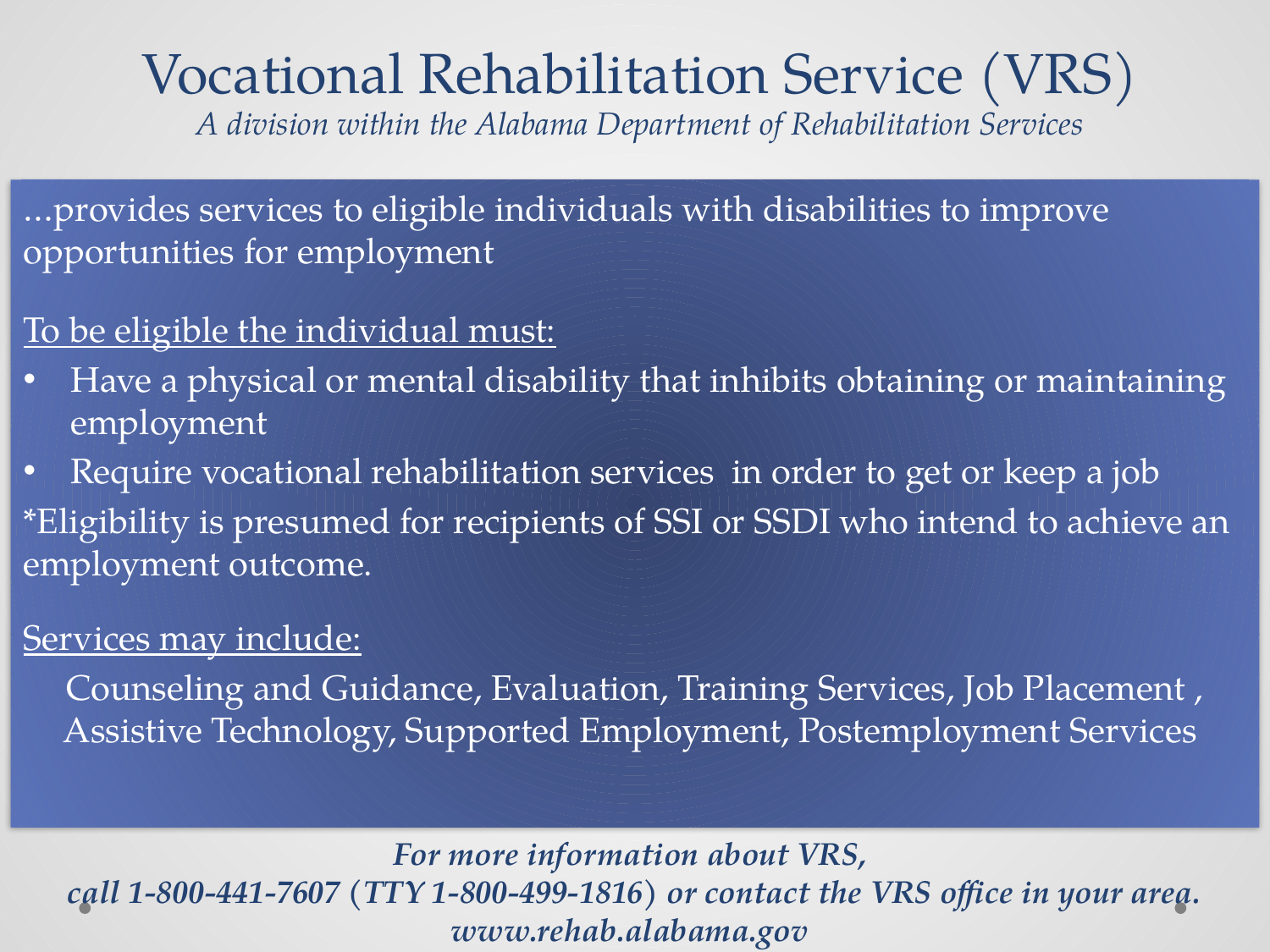

# Vocational Rehabilitation Service (VRS) A division within the Alabama Department of Rehabilitation Services
…provides services to eligible individuals with disabilities to improve opportunities for employment

To be eligible the individual must:
Have a physical or mental disability that inhibits obtaining or maintaining employment
Require vocational rehabilitation services  in order to get or keep a job
*Eligibility is presumed for recipients of SSI or SSDI who intend to achieve an employment outcome.

Services may include:
Counseling and Guidance, Evaluation, Training Services, Job Placement , Assistive Technology, Supported Employment, Postemployment Services

For more information about VRS,
call 1-800-441-7607 (TTY 1-800-499-1816) or contact the VRS office in your area.
www.rehab.alabama.gov